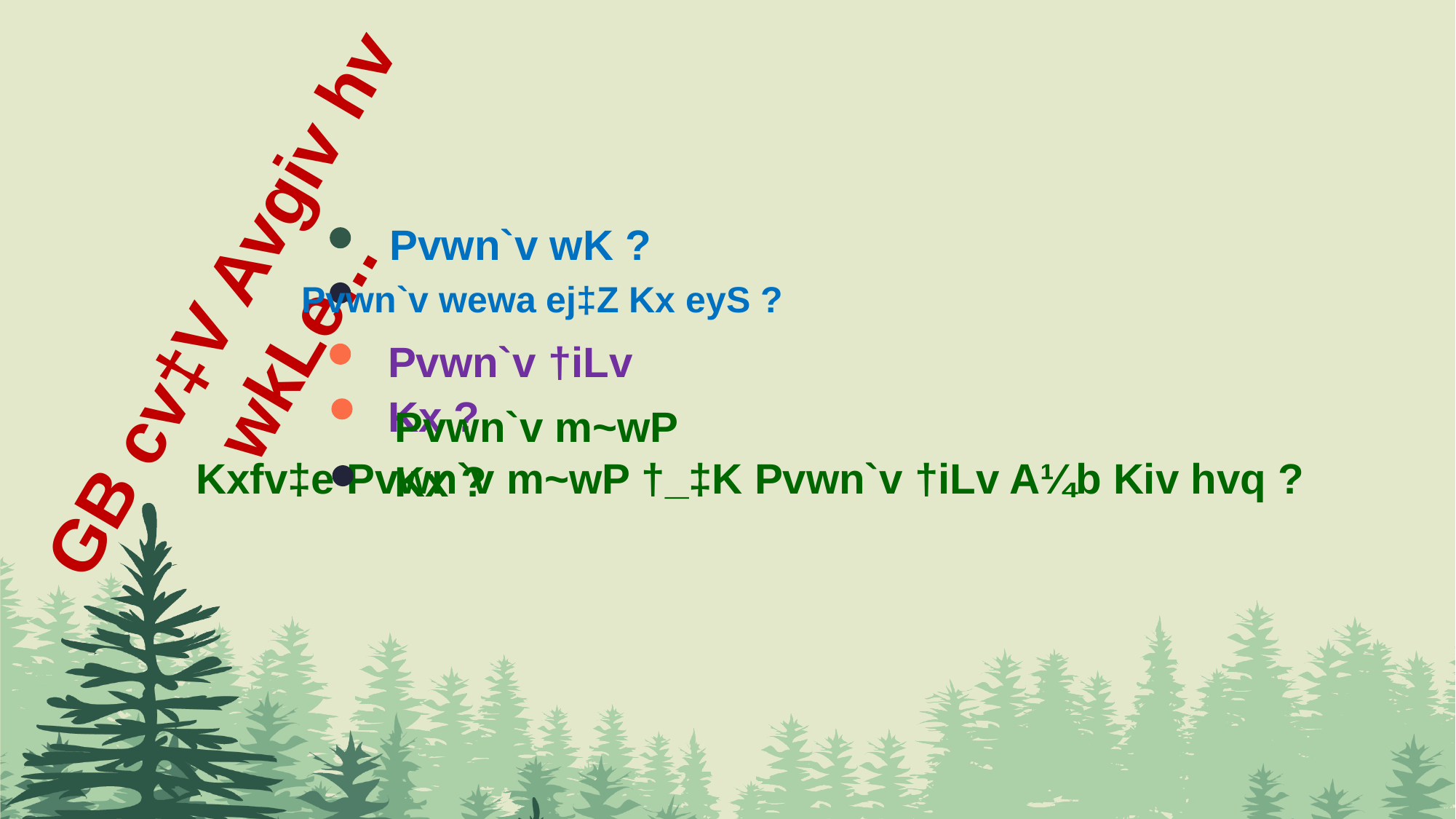

Pvwn`v wK ?

GB cv‡V Avgiv hv wkLe...

Pvwn`v wewa ej‡Z Kx eyS ?

Pvwn`v †iLv Kx ?

Pvwn`v m~wP Kx ?

Kxfv‡e Pvwn`v m~wP †_‡K Pvwn`v †iLv A¼b Kiv hvq ?